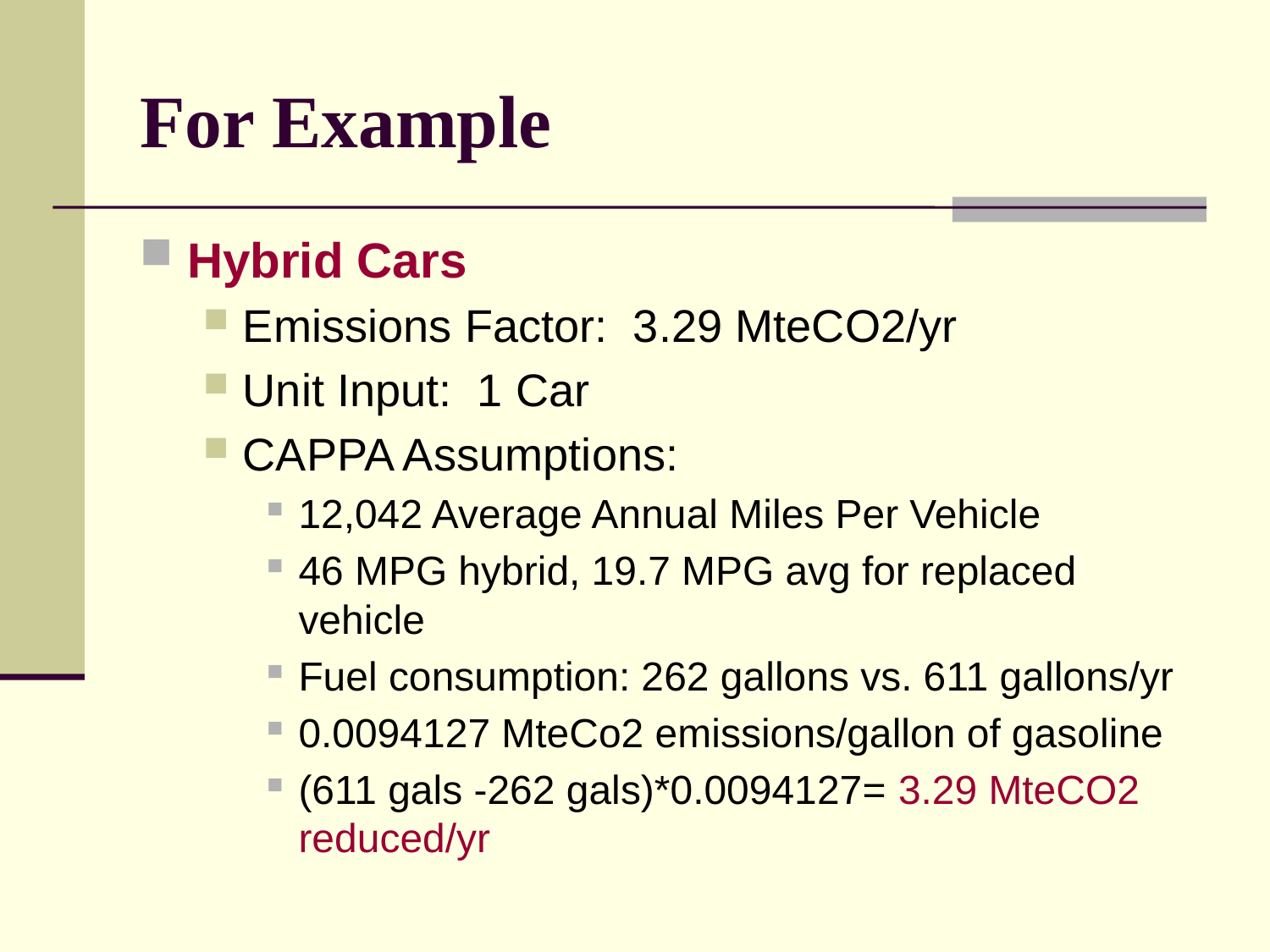

For Example
Hybrid Cars
Emissions Factor:  3.29 MteCO2/yr
Unit Input:  1 Car
CAPPA Assumptions:
12,042 Average Annual Miles Per Vehicle
46 MPG hybrid, 19.7 MPG avg for replaced vehicle
Fuel consumption: 262 gallons vs. 611 gallons/yr
0.0094127 MteCo2 emissions/gallon of gasoline
(611 gals -262 gals)*0.0094127= 3.29 MteCO2 reduced/yr